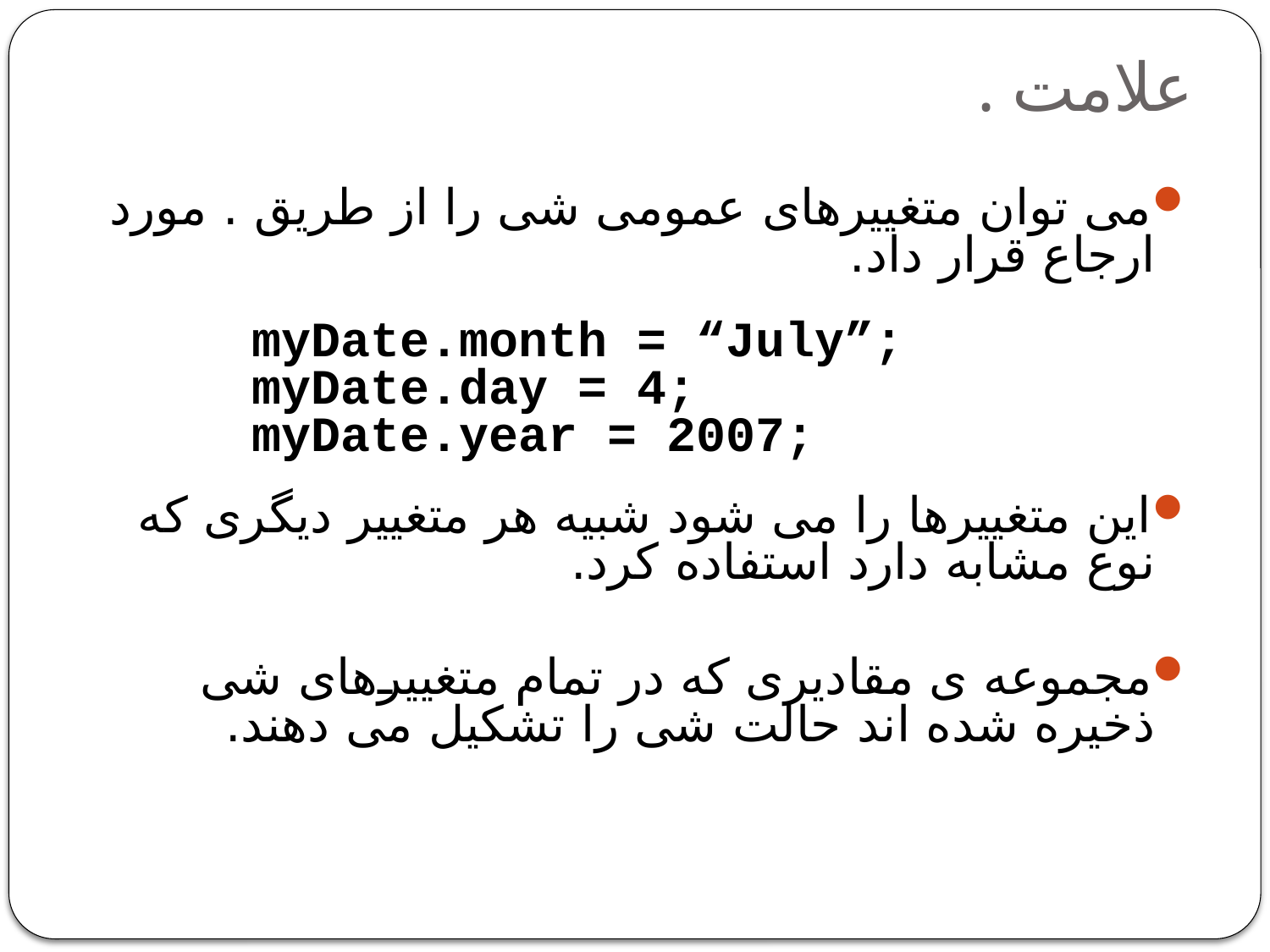

# علامت .
می توان متغییرهای عمومی شی را از طریق . مورد ارجاع قرار داد.

 		myDate.month = “July”;
	myDate.day = 4;
	myDate.year = 2007;
این متغییرها را می شود شبیه هر متغییر دیگری که نوع مشابه دارد استفاده کرد.

مجموعه ی مقادیری که در تمام متغییرهای شی ذخیره شده اند حالت شی را تشکیل می دهند.
21